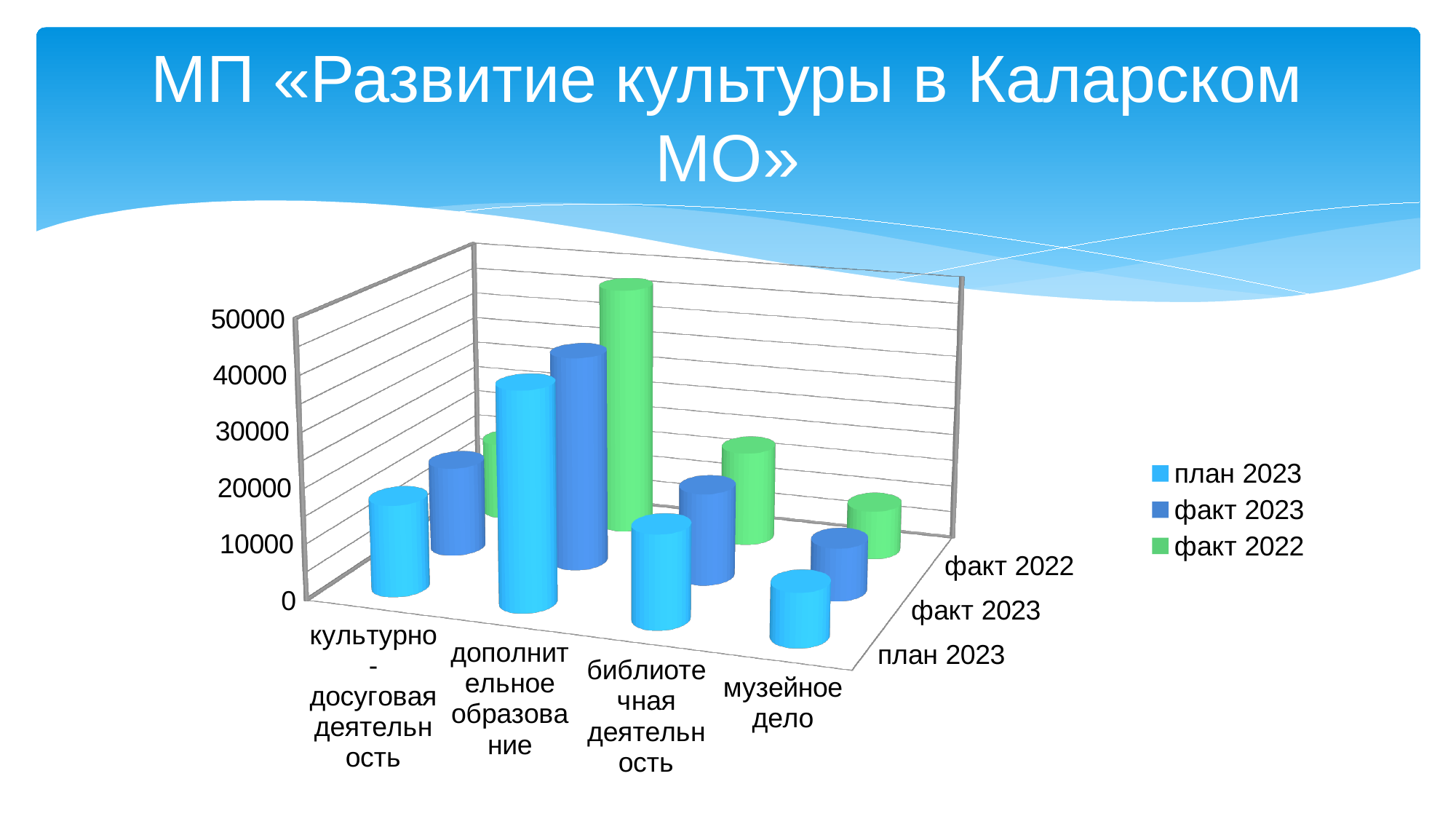

# МП «Развитие культуры в Каларском МО»

[unsupported chart]